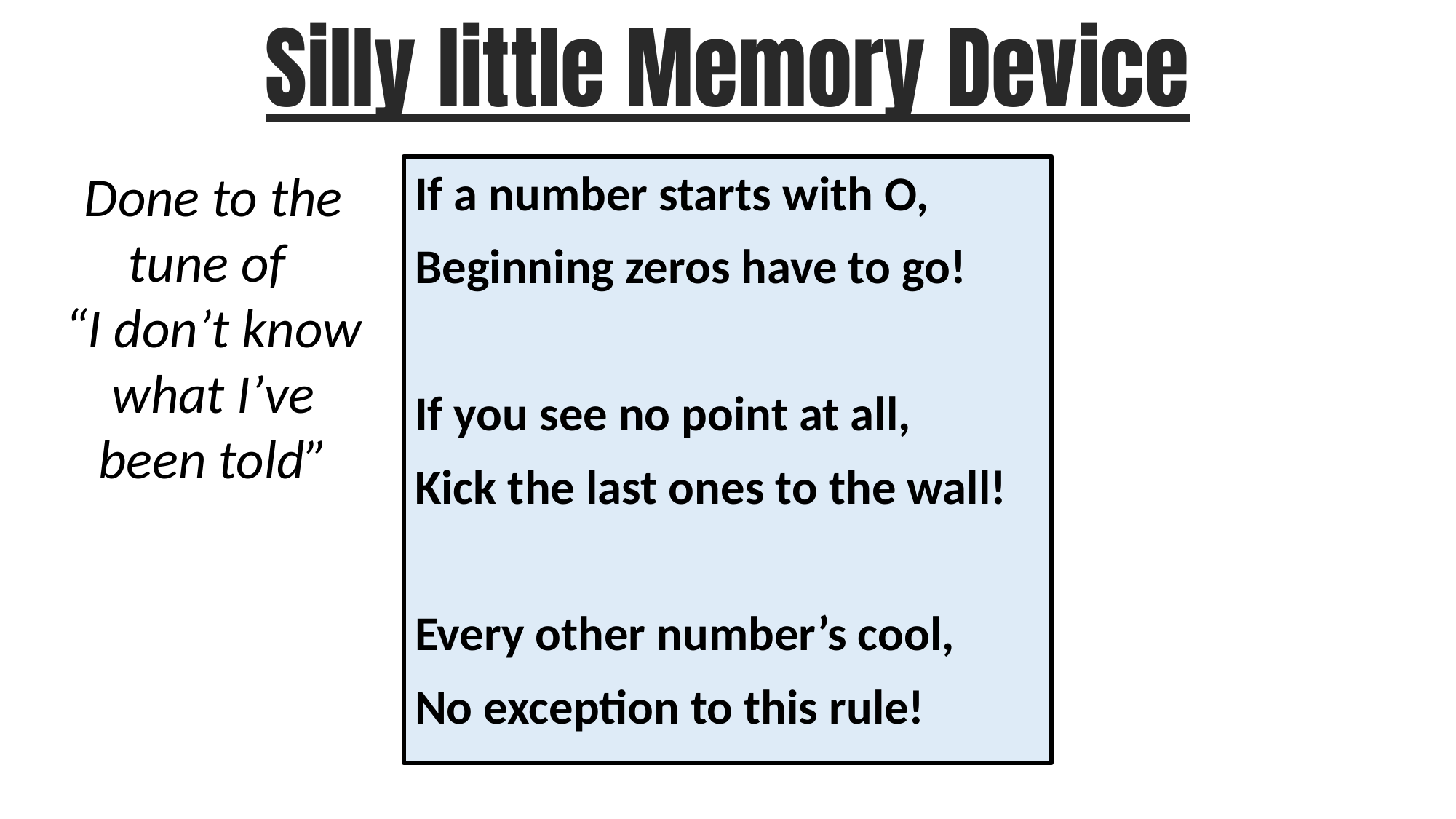

# Silly little Memory Device
Done to the tune of
“I don’t know what I’ve been told”
If a number starts with O,
Beginning zeros have to go!

If you see no point at all,
Kick the last ones to the wall!

Every other number’s cool,
No exception to this rule!